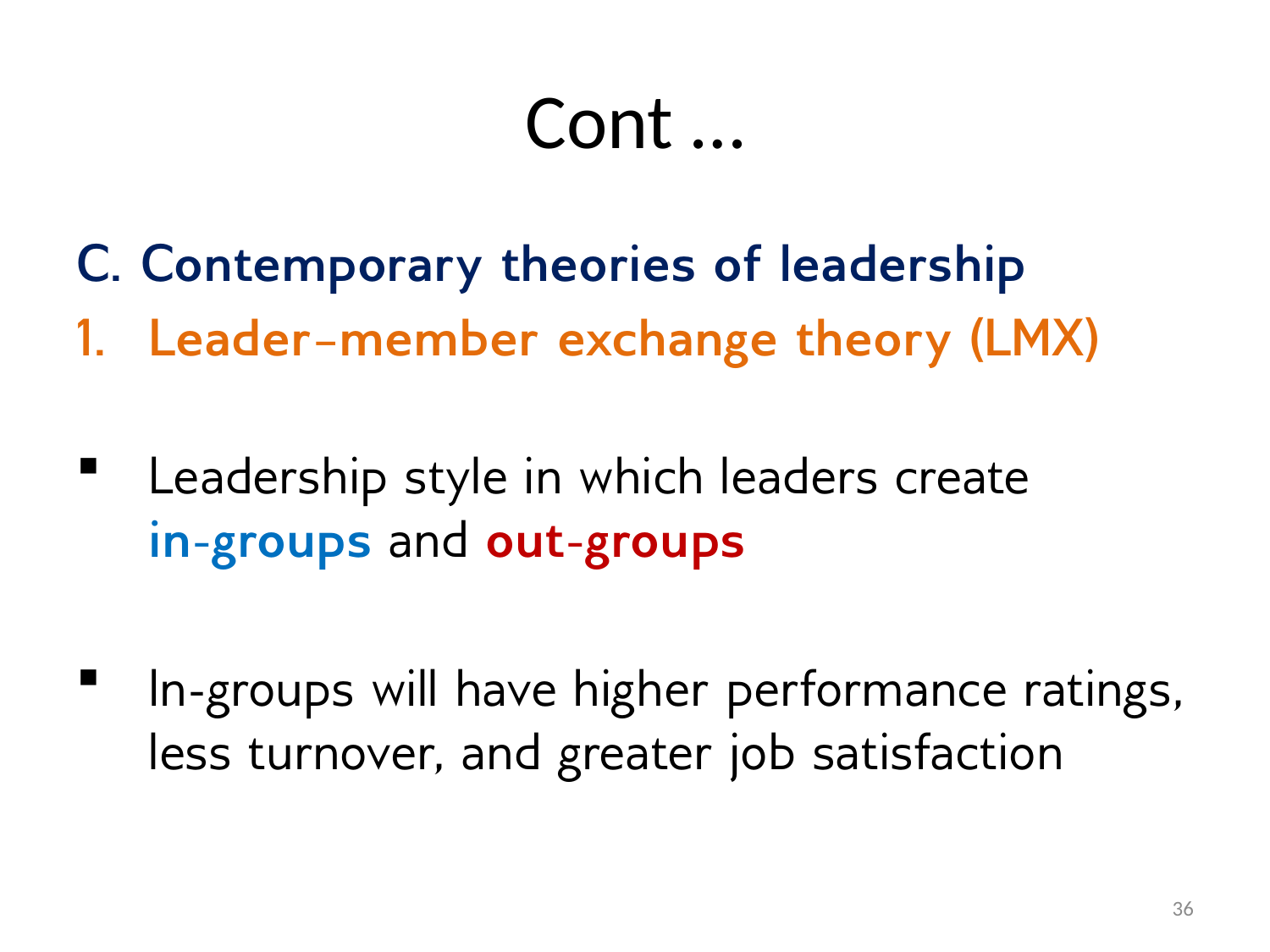

# Cont …
C. Contemporary theories of leadership
Leader–member exchange theory (LMX)
Leadership style in which leaders create
in-groups and out-groups

In-groups will have higher performance ratings, less turnover, and greater job satisfaction
36